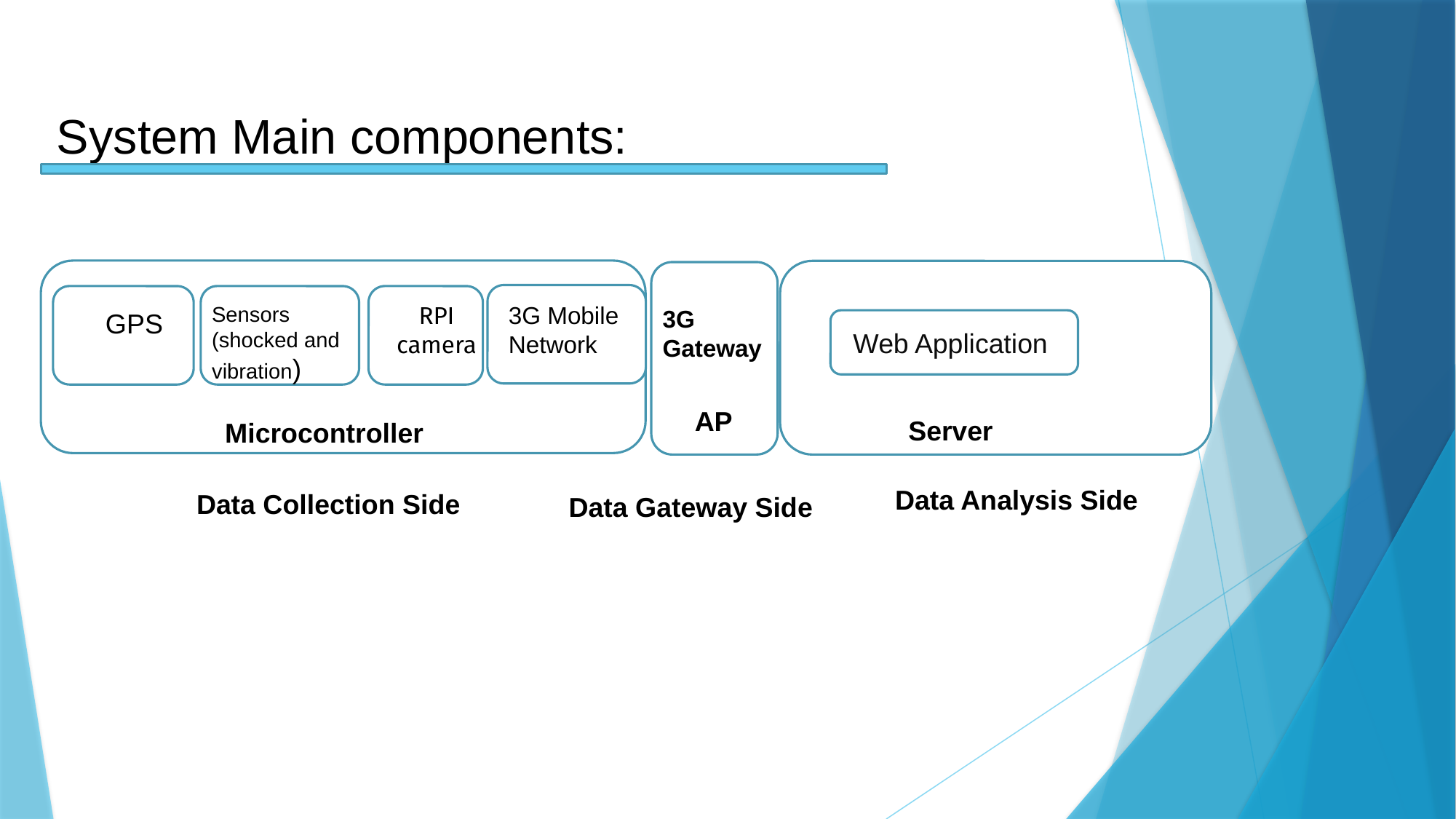

System Main components:

3G Mobile Network
RPI camera
Sensors  (shocked and vibration)
3G Gateway
GPS
Web Application
AP
Server
Microcontroller
Data Analysis Side
Data Collection Side
Data Gateway Side